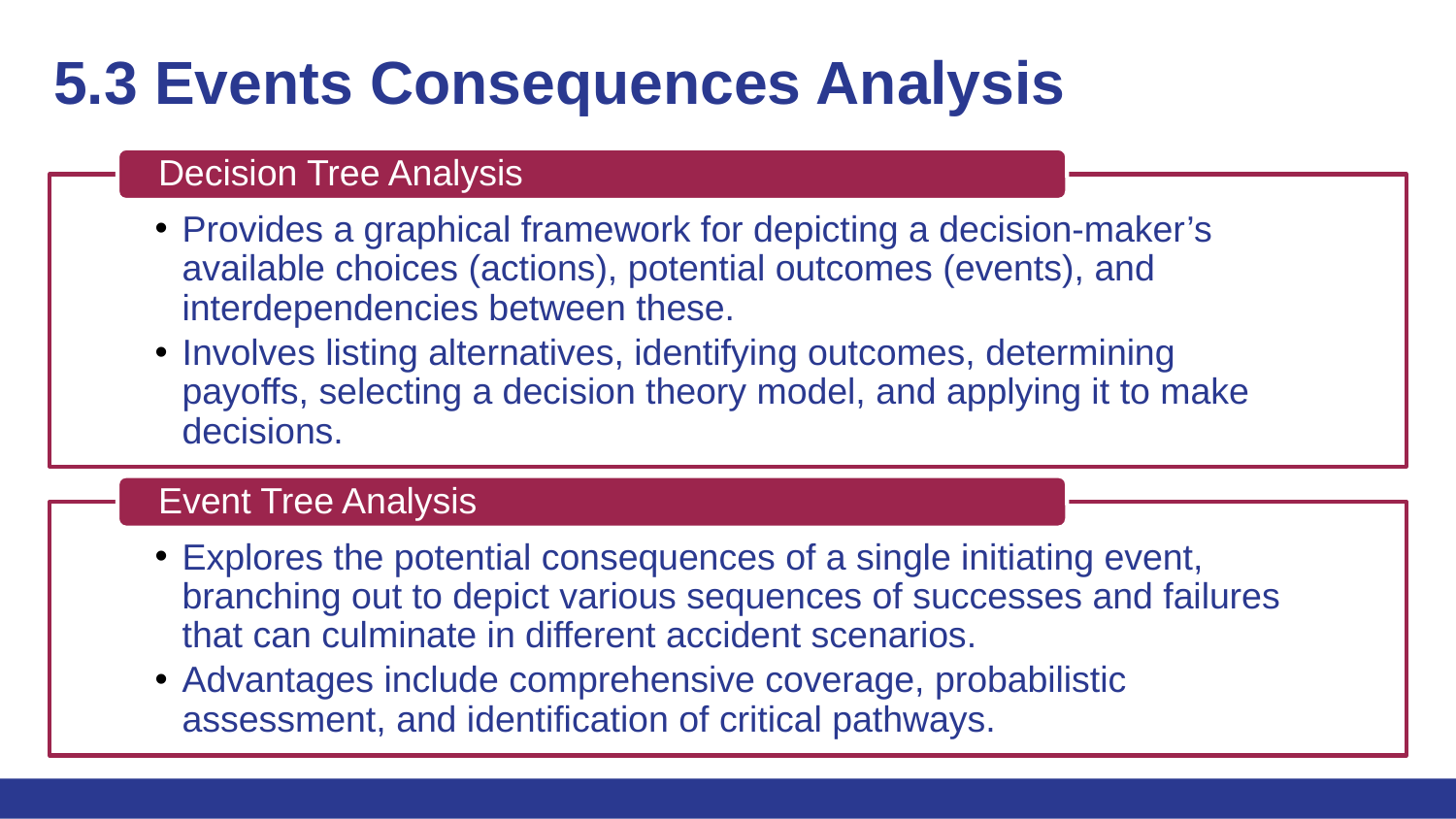

# 5.3 Events Consequences Analysis
Provides a graphical framework for depicting a decision-maker’s available choices (actions), potential outcomes (events), and interdependencies between these.
Involves listing alternatives, identifying outcomes, determining payoffs, selecting a decision theory model, and applying it to make decisions.
Decision Tree Analysis
Explores the potential consequences of a single initiating event, branching out to depict various sequences of successes and failures that can culminate in different accident scenarios.
Advantages include comprehensive coverage, probabilistic assessment, and identification of critical pathways.
Event Tree Analysis